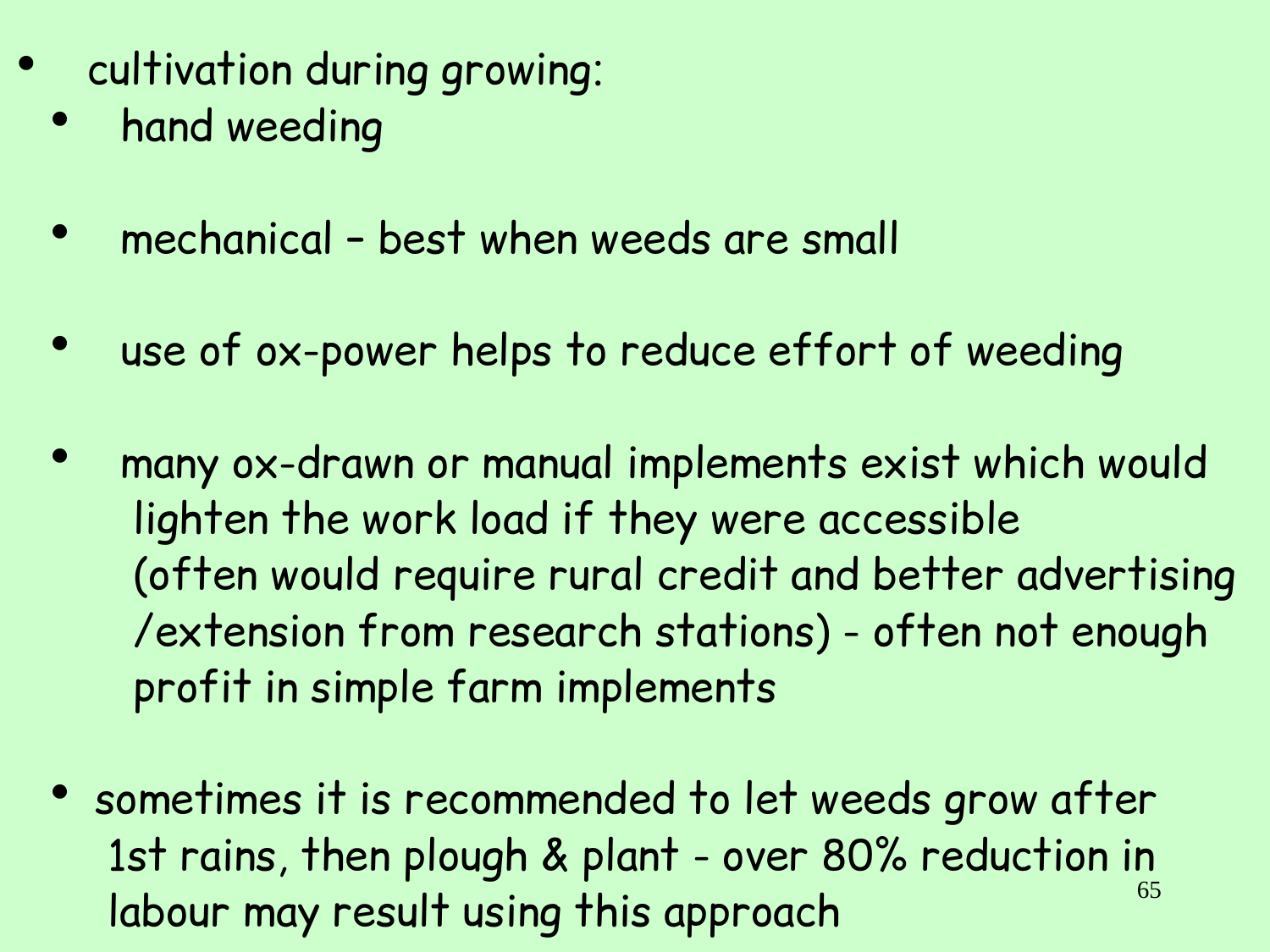

cultivation during growing:
   hand weeding

   mechanical – best when weeds are small

   use of ox-power helps to reduce effort of weeding

   many ox-drawn or manual implements exist which would
    lighten the work load if they were accessible
    (often would require rural credit and better advertising
    /extension from research stations) - often not enough
    profit in simple farm implements

 sometimes it is recommended to let weeds grow after
  1st rains, then plough & plant - over 80% reduction in
  labour may result using this approach
65